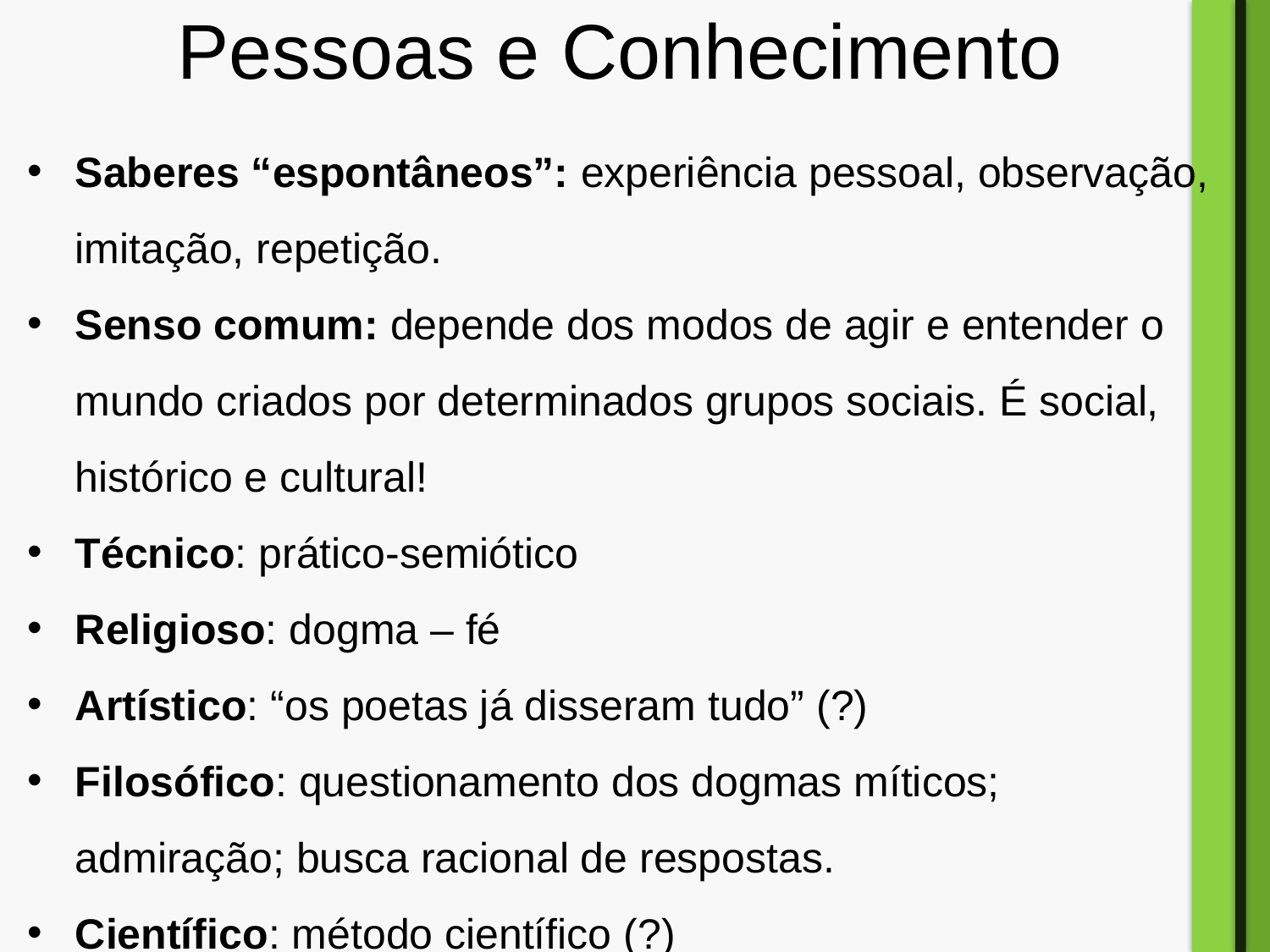

# Pessoas e Conhecimento
Saberes “espontâneos”: experiência pessoal, observação, imitação, repetição.
Senso comum: depende dos modos de agir e entender o mundo criados por determinados grupos sociais. É social, histórico e cultural!
Técnico: prático-semiótico
Religioso: dogma – fé
Artístico: “os poetas já disseram tudo” (?)
Filosófico: questionamento dos dogmas míticos; admiração; busca racional de respostas.
Científico: método científico (?)